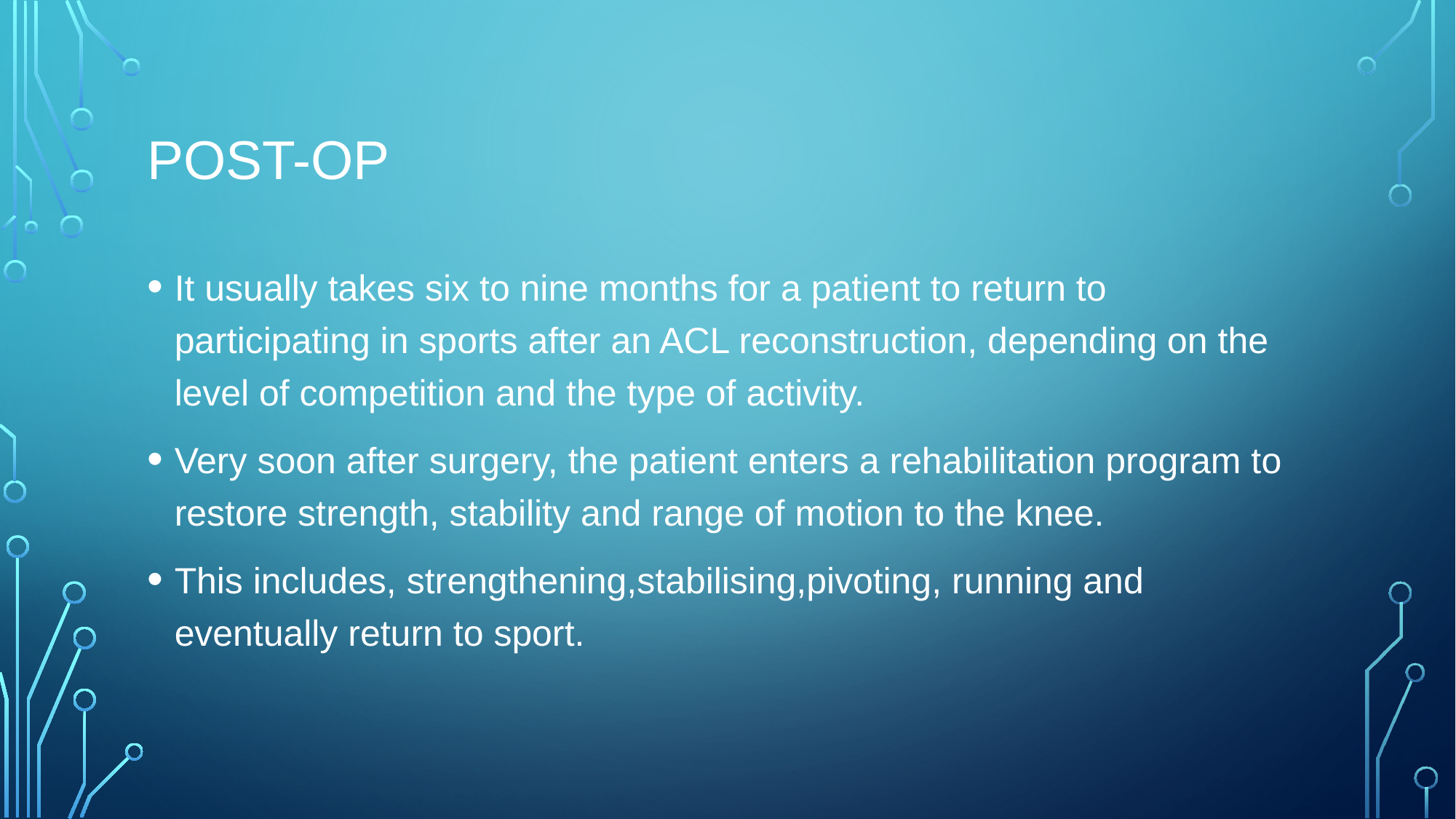

# Post-op
It usually takes six to nine months for a patient to return to participating in sports after an ACL reconstruction, depending on the level of competition and the type of activity.
Very soon after surgery, the patient enters a rehabilitation program to restore strength, stability and range of motion to the knee.
This includes, strengthening,stabilising,pivoting, running and eventually return to sport.